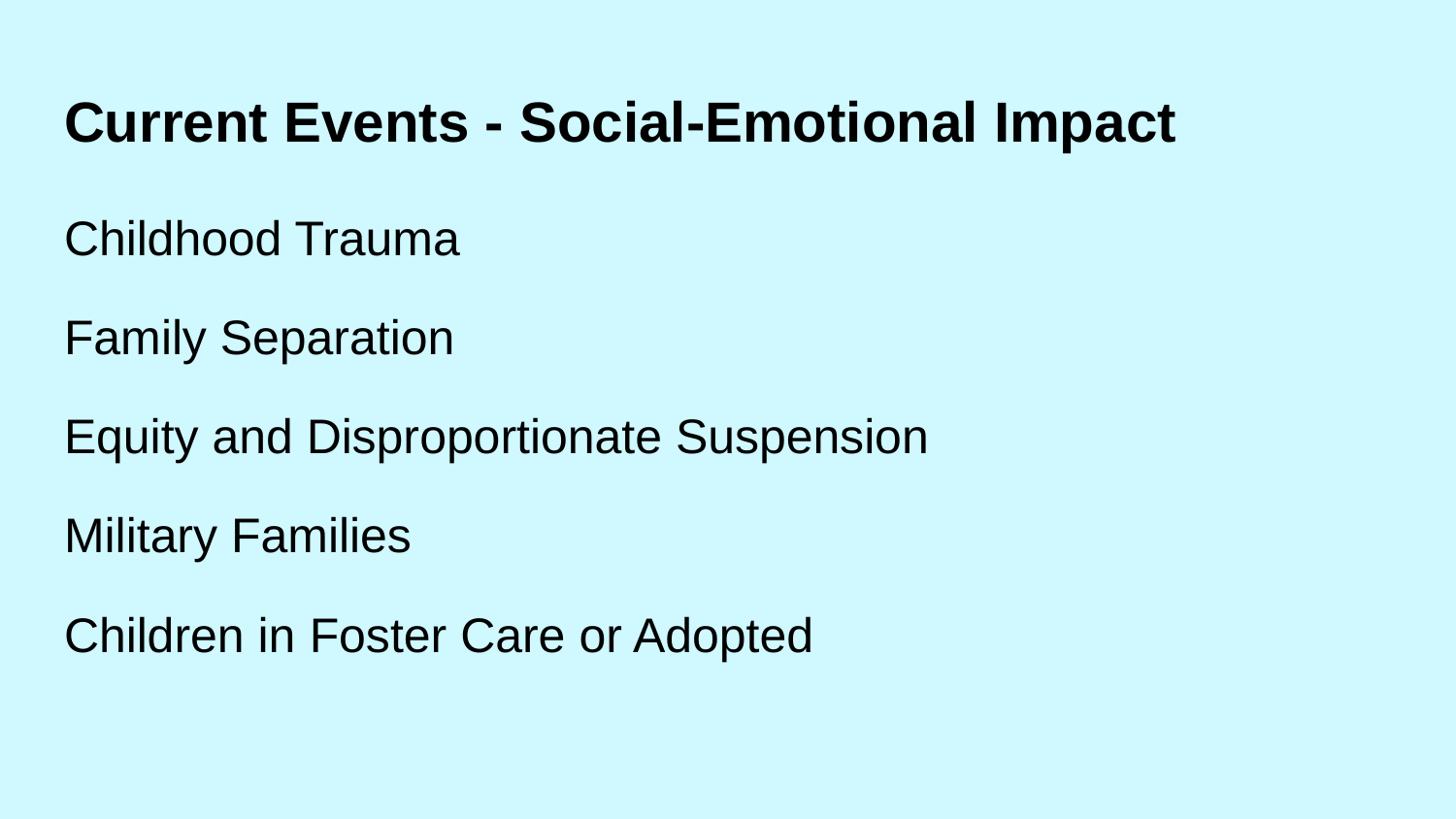

# Current Events - Social-Emotional Impact
Childhood Trauma
Family Separation
Equity and Disproportionate Suspension
Military Families
Children in Foster Care or Adopted